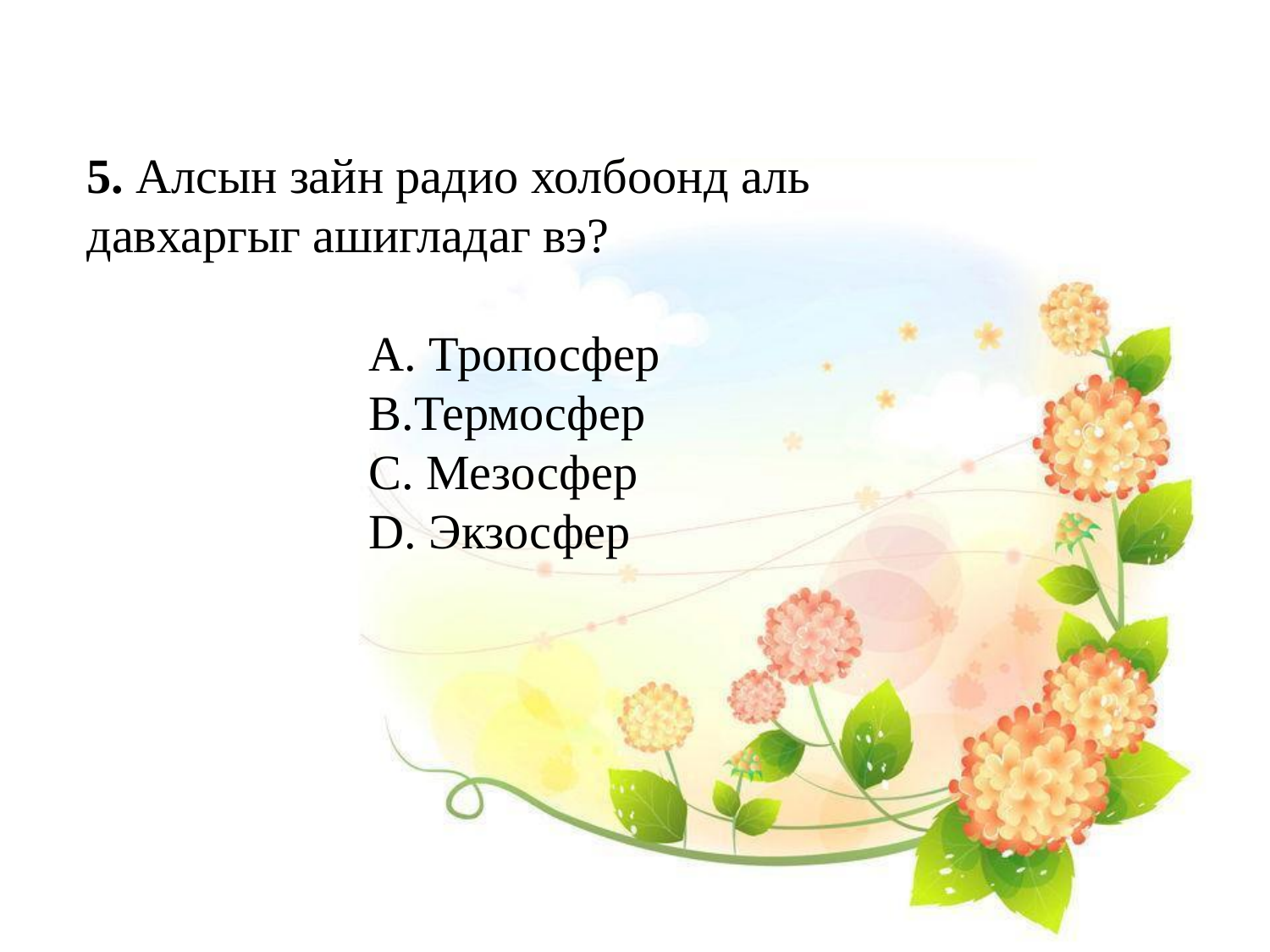

5. Алсын зайн радио холбоонд аль давхаргыг ашигладаг вэ?

                       А. Тропосфер
                       B.Термосфер
                       С. Мезосфер
                       D. Экзосфер